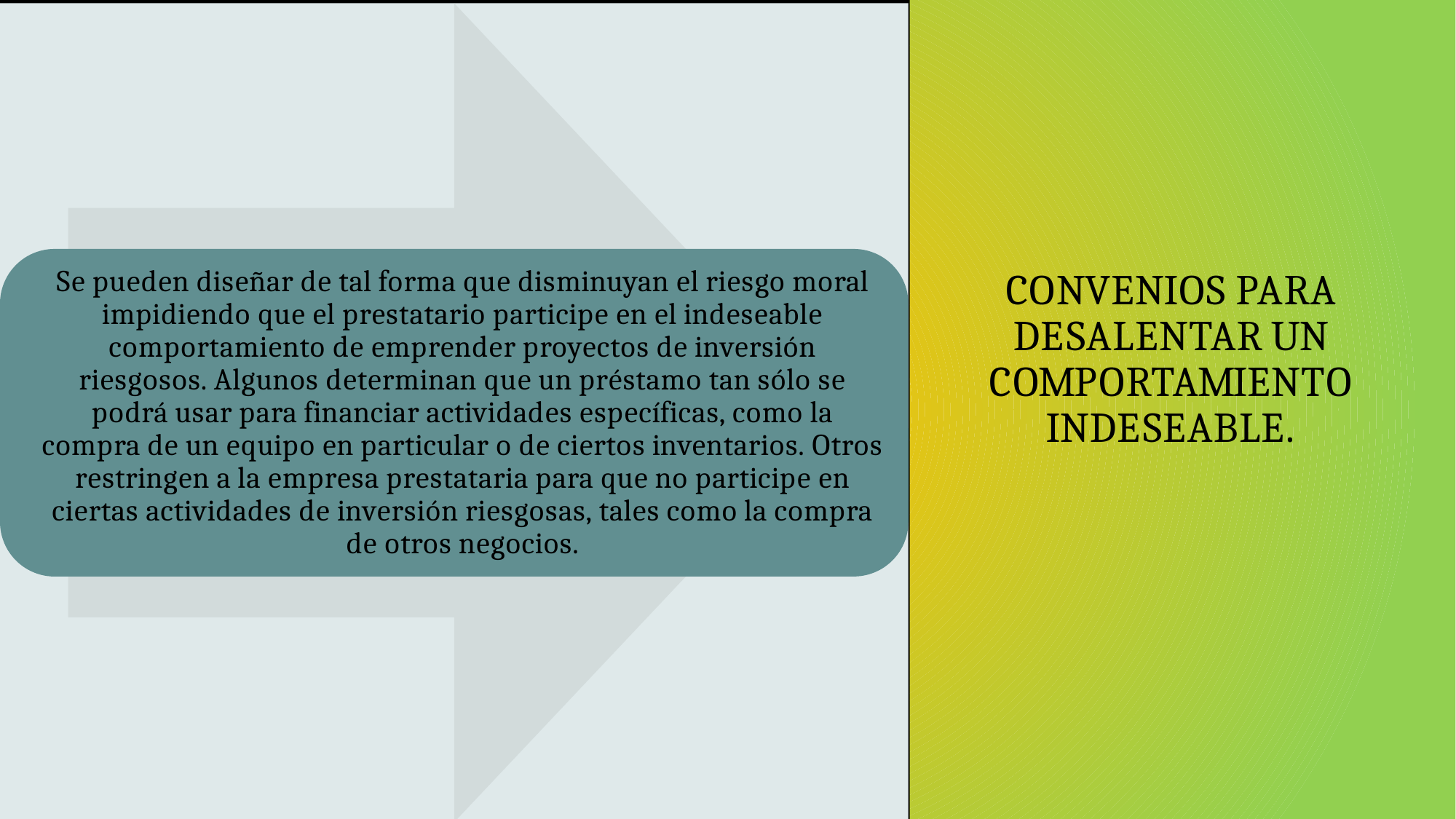

Se pueden diseñar de tal forma que disminuyan el riesgo moral impidiendo que el prestatario participe en el indeseable comportamiento de emprender proyectos de inversión riesgosos. Algunos determinan que un préstamo tan sólo se podrá usar para financiar actividades específicas, como la compra de un equipo en particular o de ciertos inventarios. Otros restringen a la empresa prestataria para que no participe en ciertas actividades de inversión riesgosas, tales como la compra de otros negocios.
# Convenios para desalentar un comportamiento indeseable.